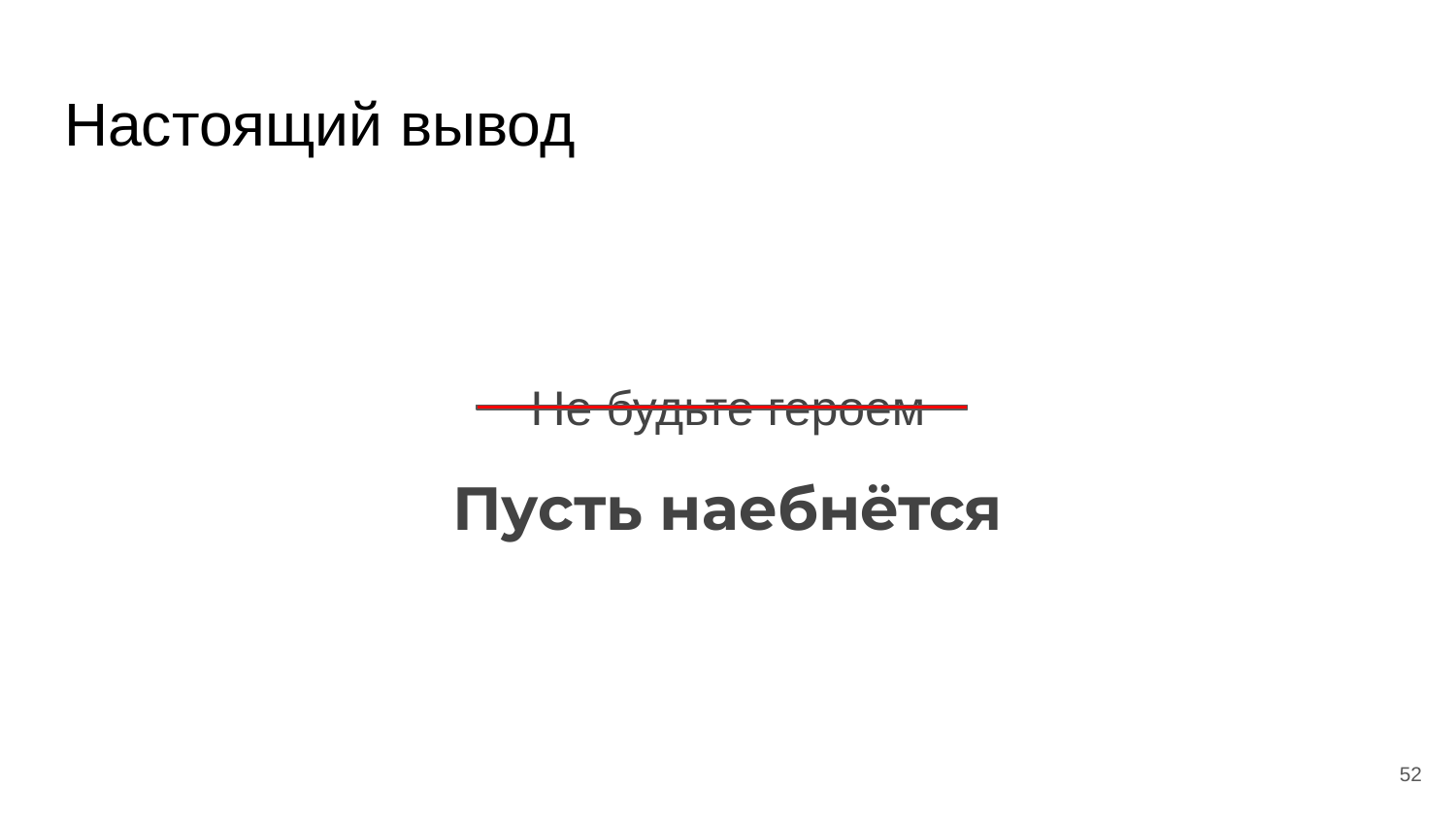

# Настоящий вывод
Не будьте героем
Пусть наебнётся

52